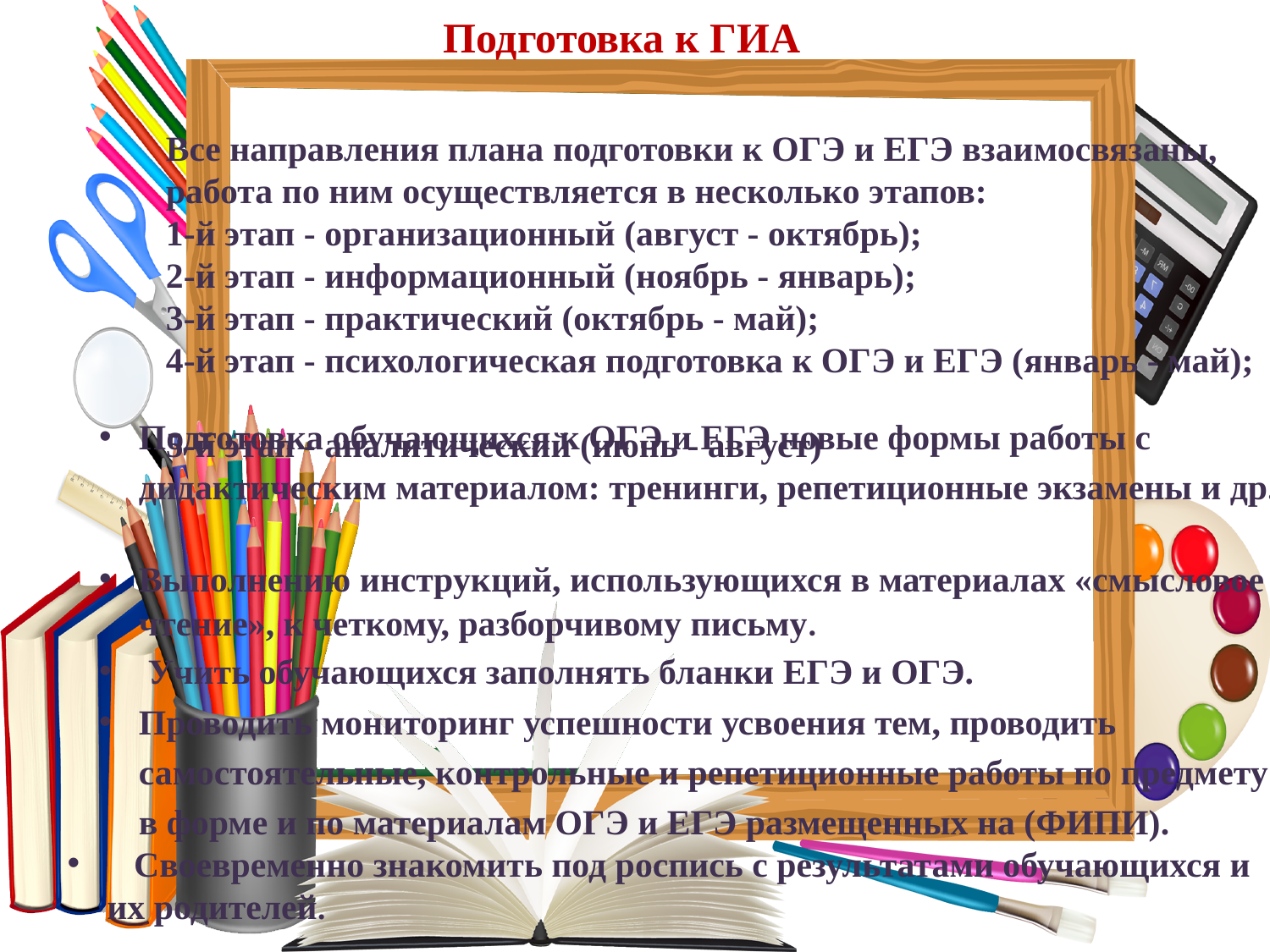

Подготовка к ГИА
Все направления плана подготовки к ОГЭ и ЕГЭ взаимосвязаны, работа по ним осуществляется в несколько этапов:
1-й этап - организационный (август - октябрь);
2-й этап - информационный (ноябрь - январь);
3-й этап - практический (октябрь - май);
4-й этап - психологическая подготовка к ОГЭ и ЕГЭ (январь - май);
5-й этап - аналитический (июнь - август)
Подготовка обучающихся к ОГЭ и ЕГЭ новые формы работы с дидактическим материалом: тренинги, репетиционные экзамены и др.
Выполнению инструкций, использующихся в материалах «смысловое чтение», к четкому, разборчивому письму.
 Учить обучающихся заполнять бланки ЕГЭ и ОГЭ.
Проводить мониторинг успешности усвоения тем, проводить самостоятельные, контрольные и репетиционные работы по предмету в форме и по материалам ОГЭ и ЕГЭ размещенных на (ФИПИ).
   Своевременно знакомить под роспись с результатами обучающихся и их родителей.